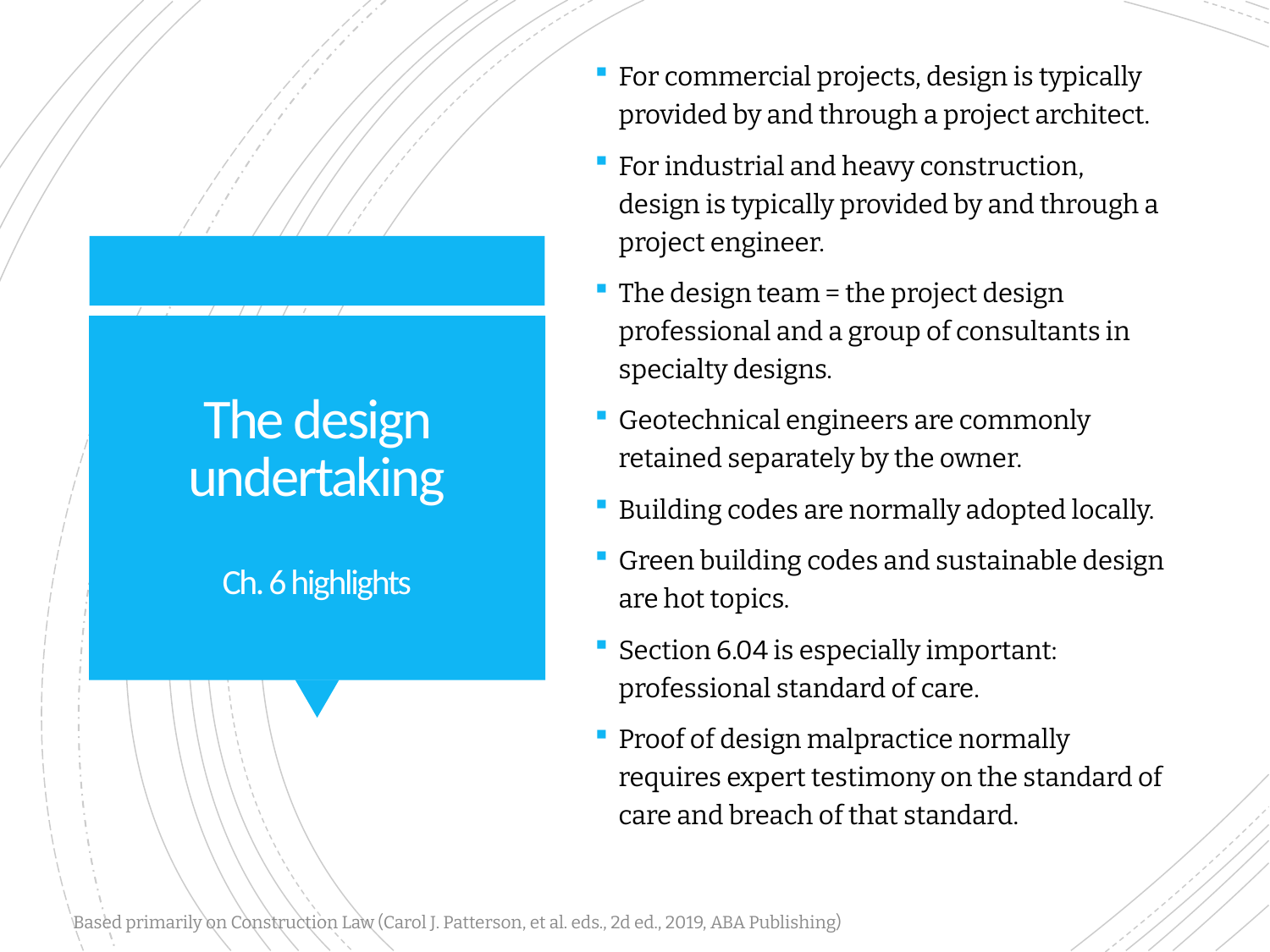

For commercial projects, design is typically provided by and through a project architect.
For industrial and heavy construction, design is typically provided by and through a project engineer.
The design team = the project design professional and a group of consultants in specialty designs.
Geotechnical engineers are commonly retained separately by the owner.
Building codes are normally adopted locally.
Green building codes and sustainable design are hot topics.
Section 6.04 is especially important: professional standard of care.
Proof of design malpractice normally requires expert testimony on the standard of care and breach of that standard.
# The design undertaking Ch. 6 highlights
Based primarily on Construction Law (Carol J. Patterson, et al. eds., 2d ed., 2019, ABA Publishing)